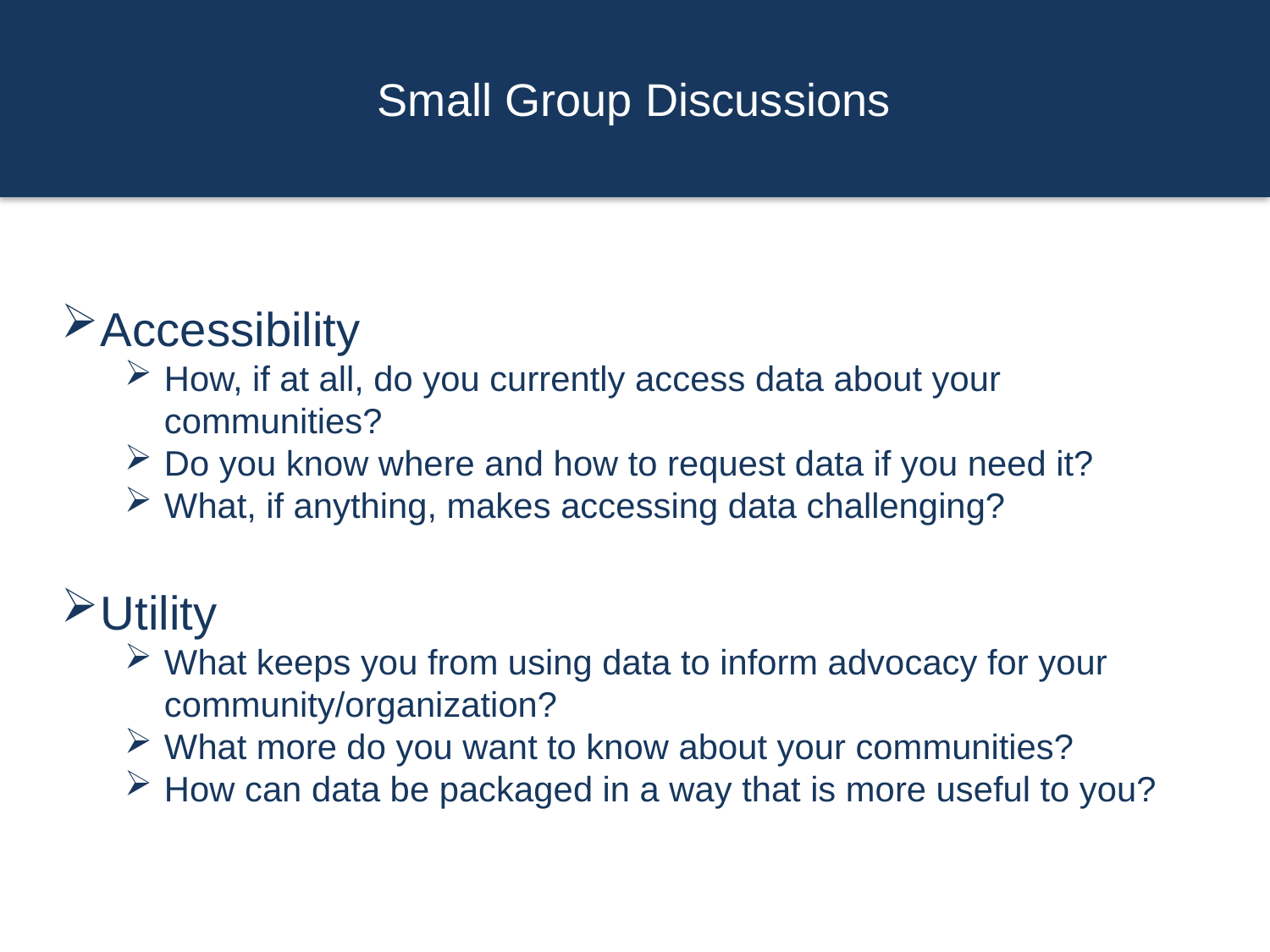

Small Group Discussions
Accessibility
How, if at all, do you currently access data about your communities?
Do you know where and how to request data if you need it?
What, if anything, makes accessing data challenging?

Utility
What keeps you from using data to inform advocacy for your community/organization?
What more do you want to know about your communities?
How can data be packaged in a way that is more useful to you?